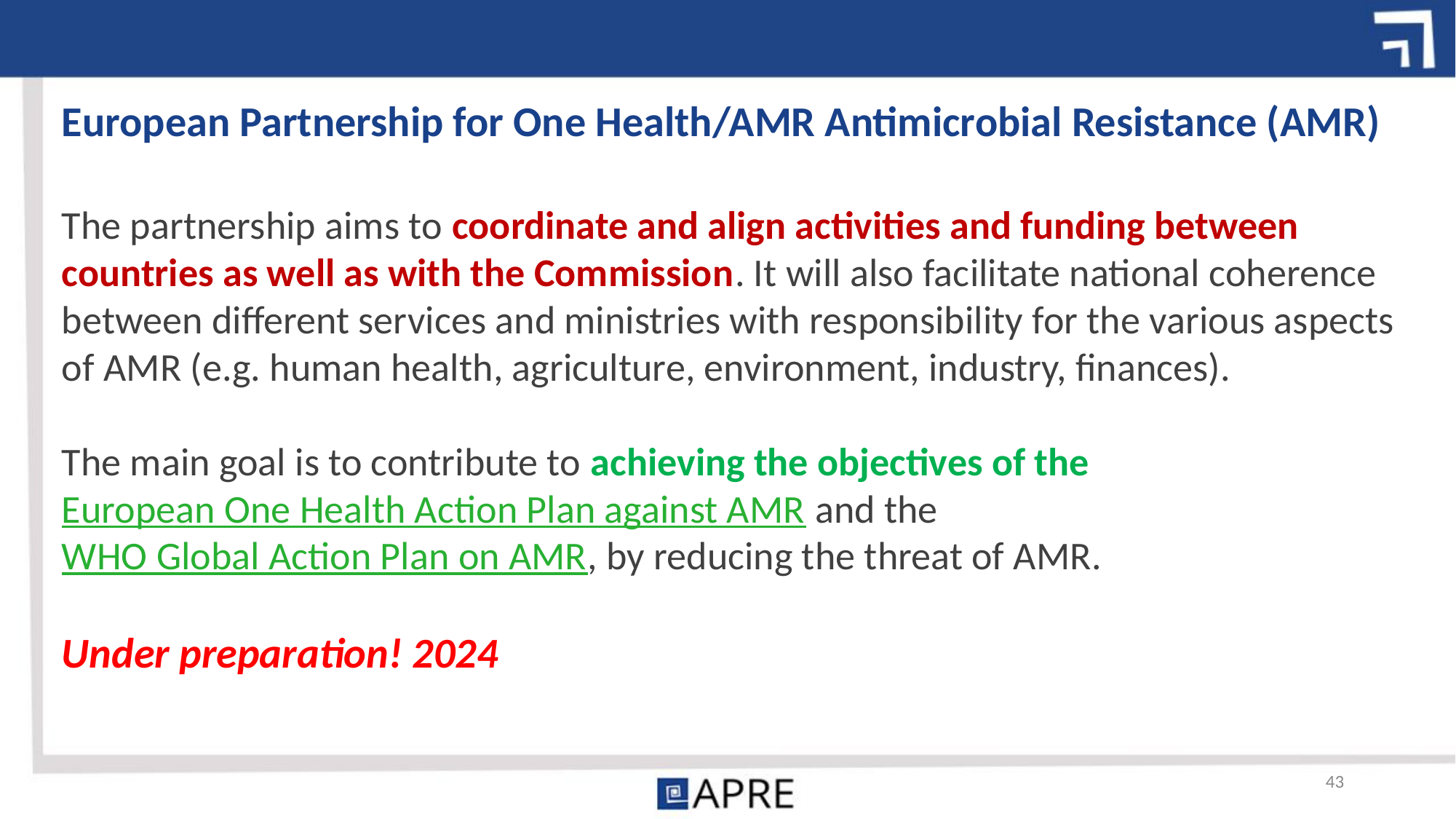

European Partnership for One Health/AMR Antimicrobial Resistance (AMR)

The partnership aims to coordinate and align activities and funding between countries as well as with the Commission. It will also facilitate national coherence between different services and ministries with responsibility for the various aspects of AMR (e.g. human health, agriculture, environment, industry, finances).

The main goal is to contribute to achieving the objectives of the European One Health Action Plan against AMR and the WHO Global Action Plan on AMR, by reducing the threat of AMR.

Under preparation! 2024

43